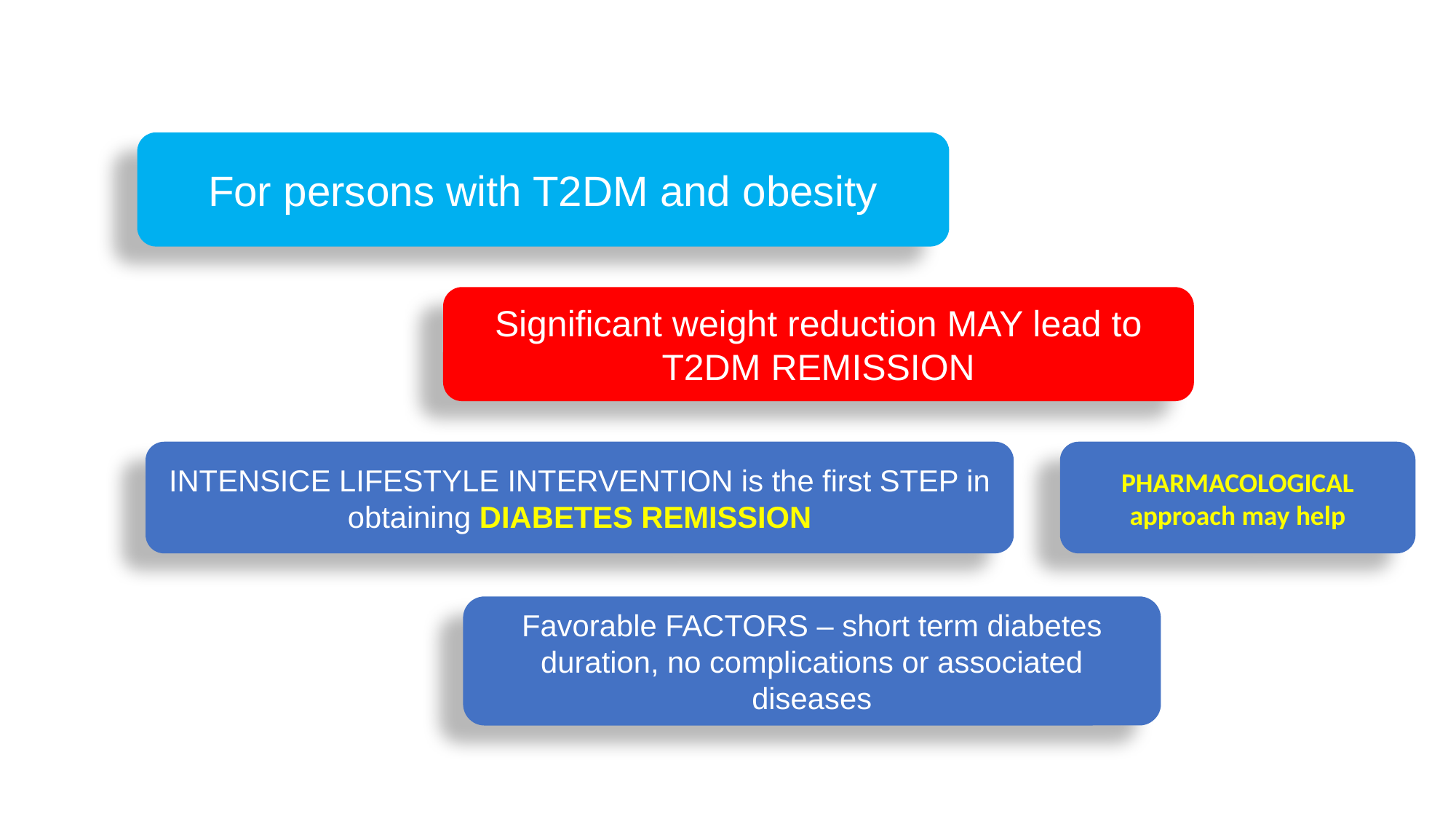

For persons with T2DM and obesity
Significant weight reduction MAY lead to T2DM REMISSION
INTENSICE LIFESTYLE INTERVENTION is the first STEP in obtaining DIABETES REMISSION
PHARMACOLOGICAL approach may help
Favorable FACTORS – short term diabetes duration, no complications or associated diseases